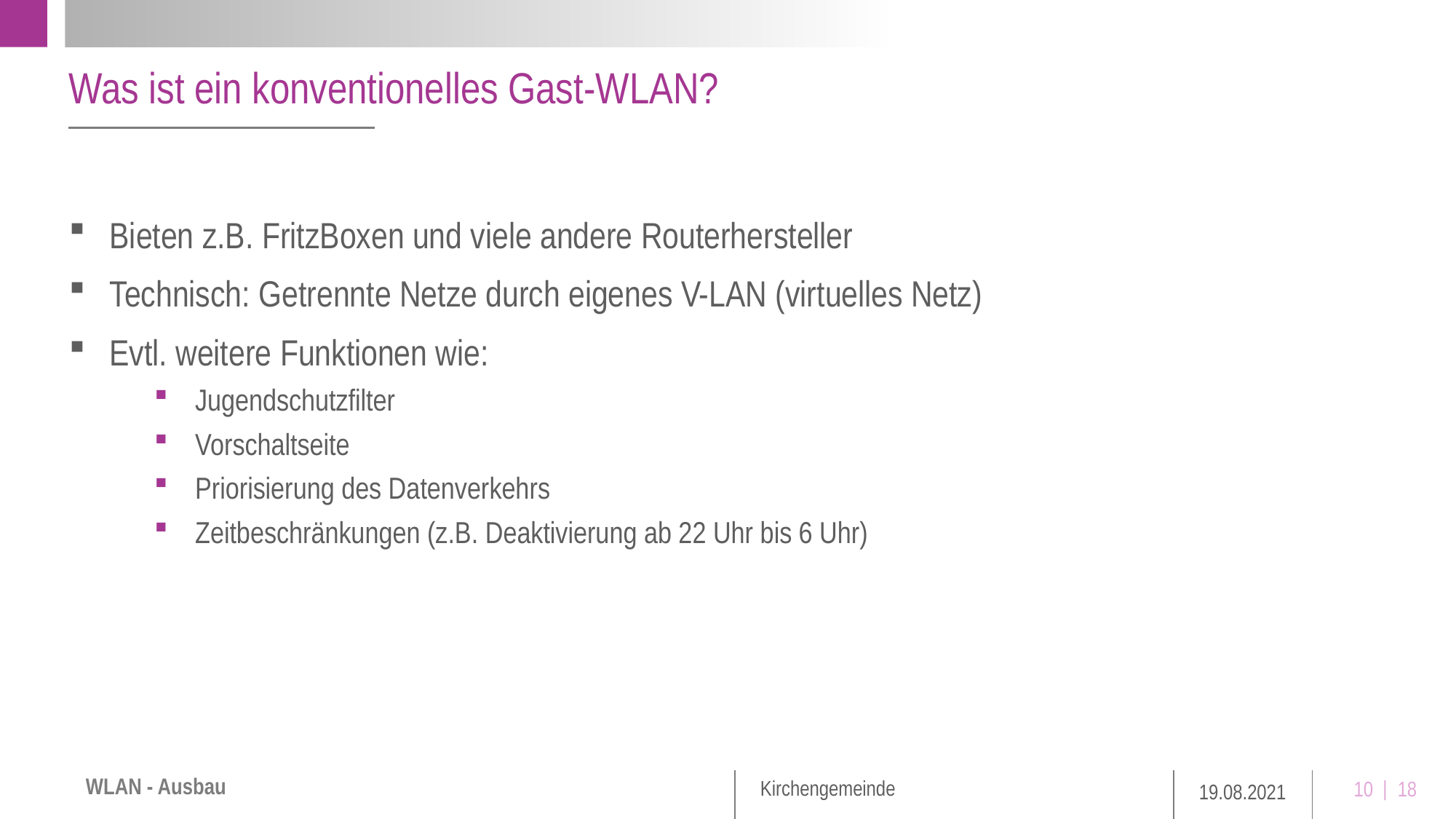

Was ist ein konventionelles Gast-WLAN?

Bieten z.B. FritzBoxen und viele andere Routerhersteller
Technisch: Getrennte Netze durch eigenes V-LAN (virtuelles Netz)
Evtl. weitere Funktionen wie:
Jugendschutzfilter
Vorschaltseite
Priorisierung des Datenverkehrs
Zeitbeschränkungen (z.B. Deaktivierung ab 22 Uhr bis 6 Uhr)